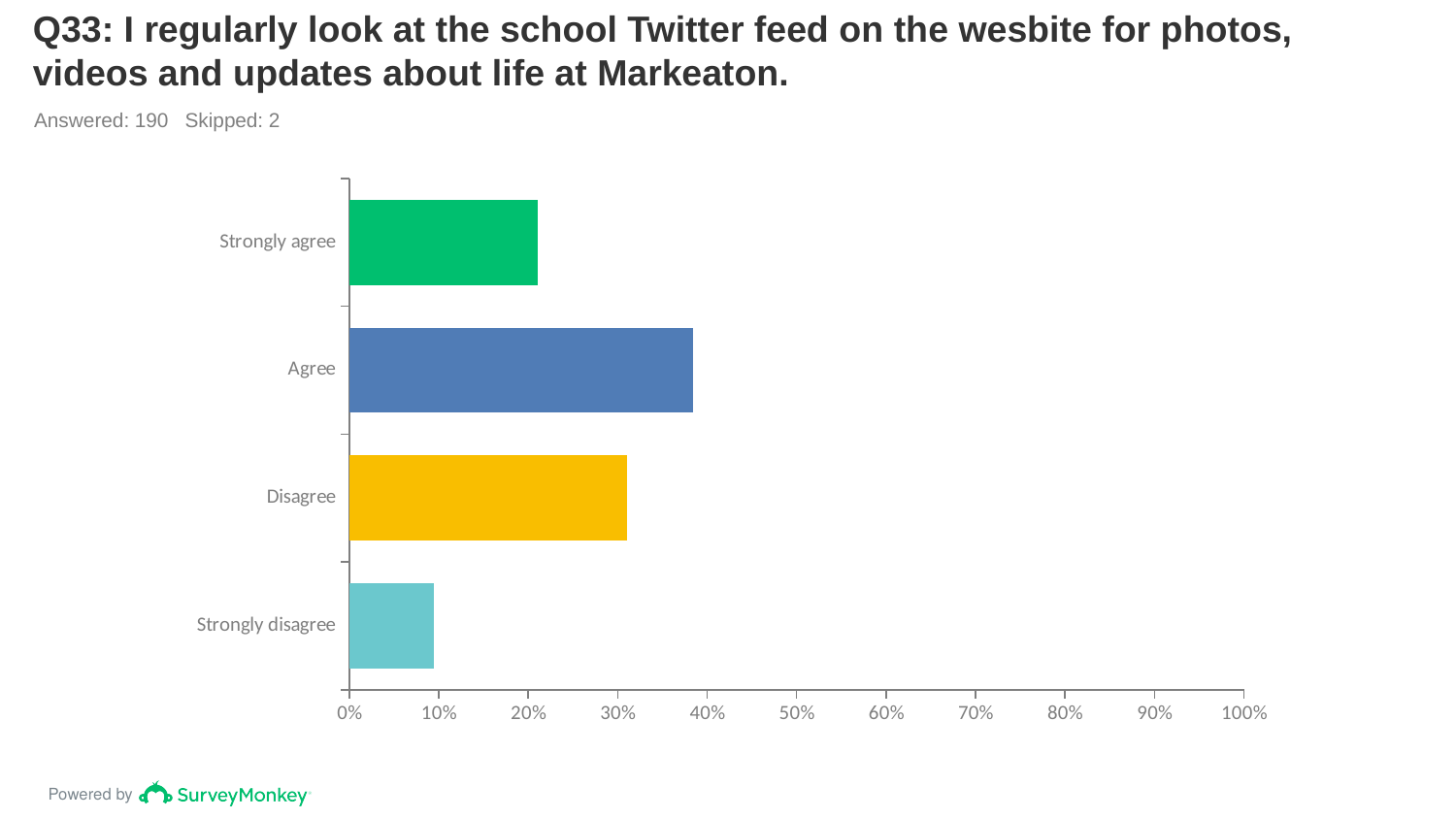

# Q33: I regularly look at the school Twitter feed on the wesbite for photos, videos and updates about life at Markeaton.
Answered: 190   Skipped: 2

### Chart

| Category |   |
|---|---|
| Strongly agree | 0.2105 |
| Agree | 0.3842 |
| Disagree | 0.3105 |
| Strongly disagree | 0.0947 |